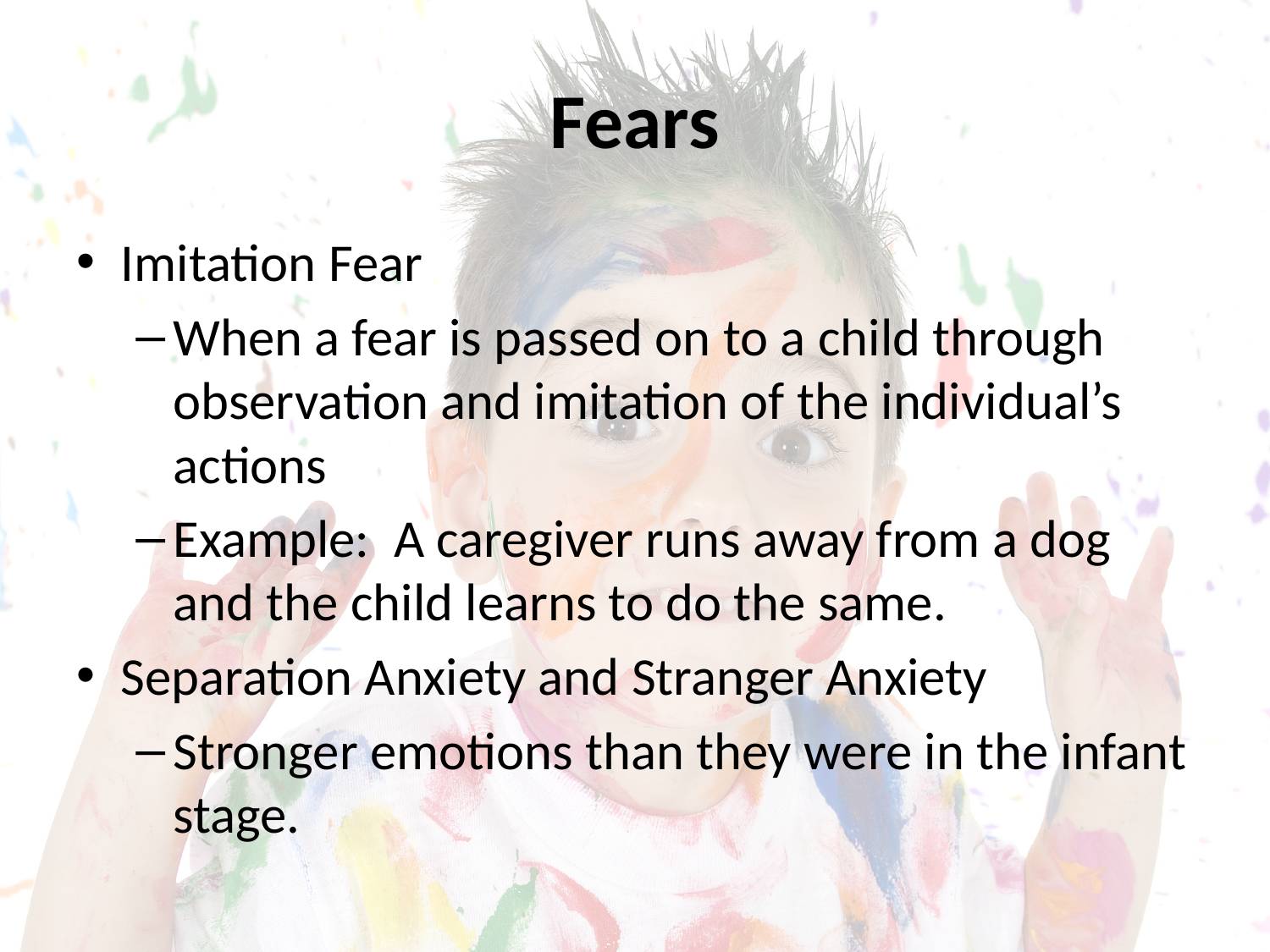

# Fears
Imitation Fear
When a fear is passed on to a child through observation and imitation of the individual’s actions
Example:  A caregiver runs away from a dog and the child learns to do the same.
Separation Anxiety and Stranger Anxiety
Stronger emotions than they were in the infant stage.